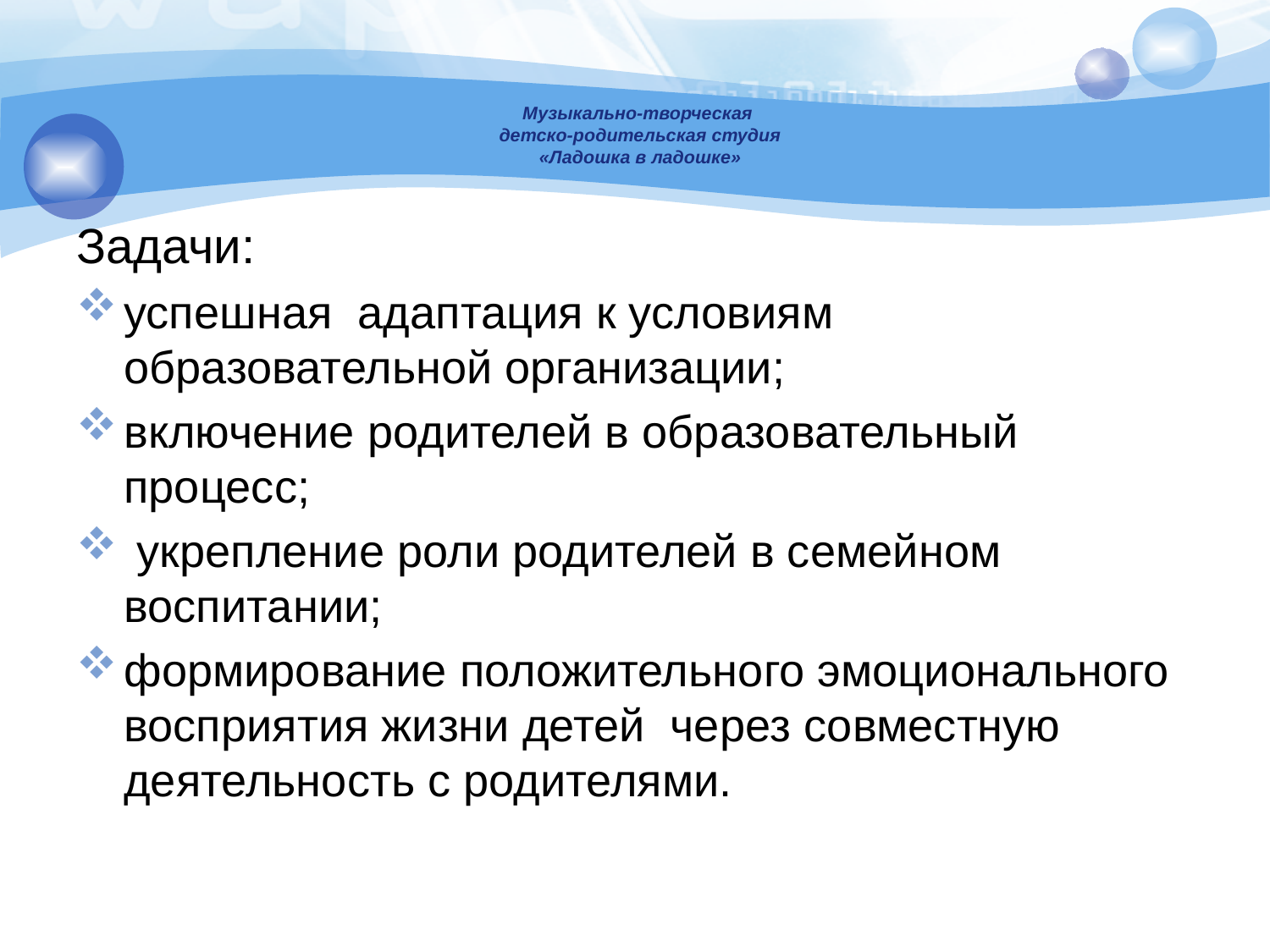

# Музыкально-творческая детско-родительская студия «Ладошка в ладошке»
Задачи:
успешная  адаптация к условиям образовательной организации;
включение родителей в образовательный процесс;
 укрепление роли родителей в семейном воспитании;
формирование положительного эмоционального восприятия жизни детей  через совместную деятельность с родителями.